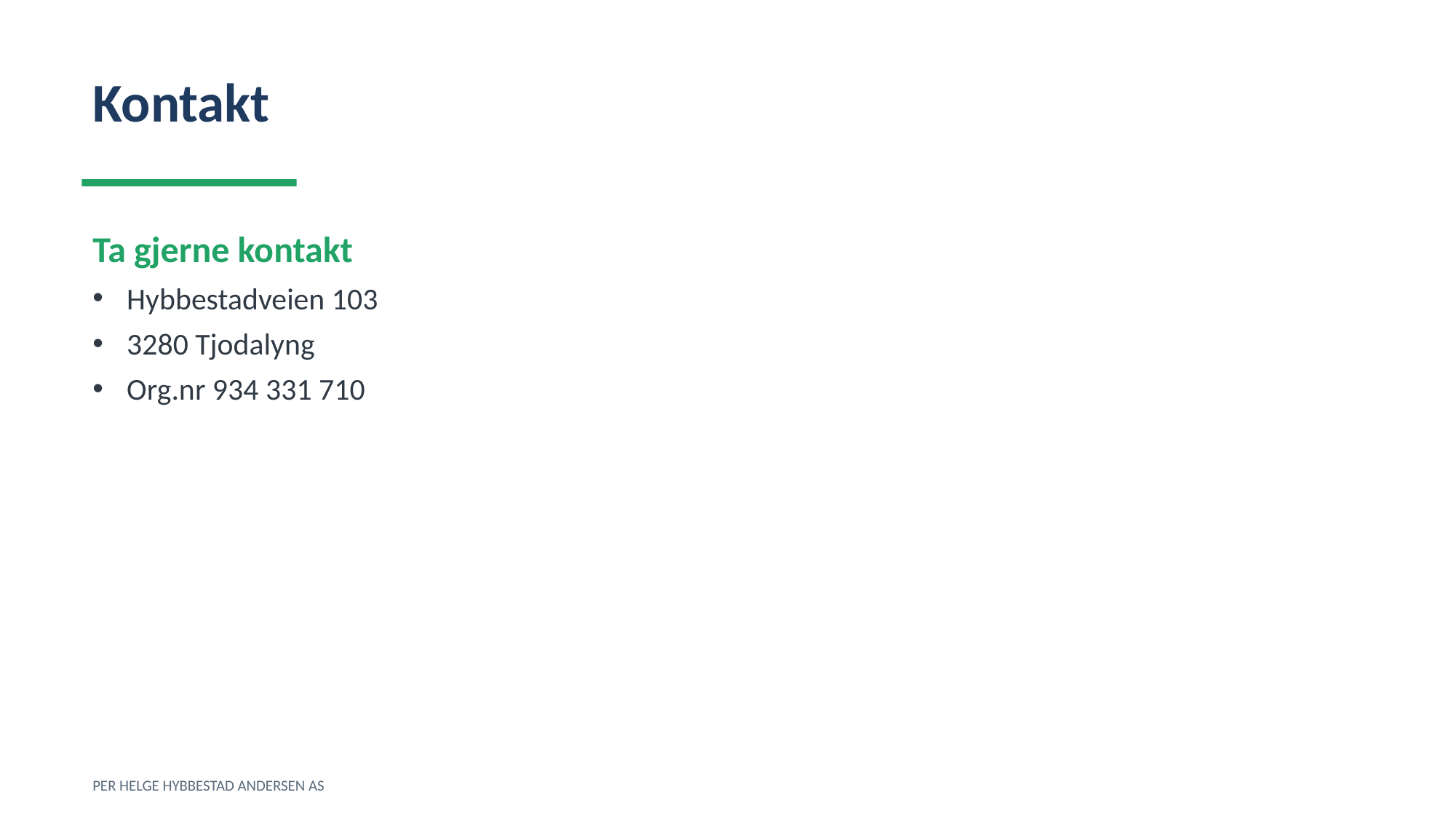

Kontakt

Ta gjerne kontakt
Hybbestadveien 103
3280 Tjodalyng
Org.nr 934 331 710
PER HELGE HYBBESTAD ANDERSEN AS